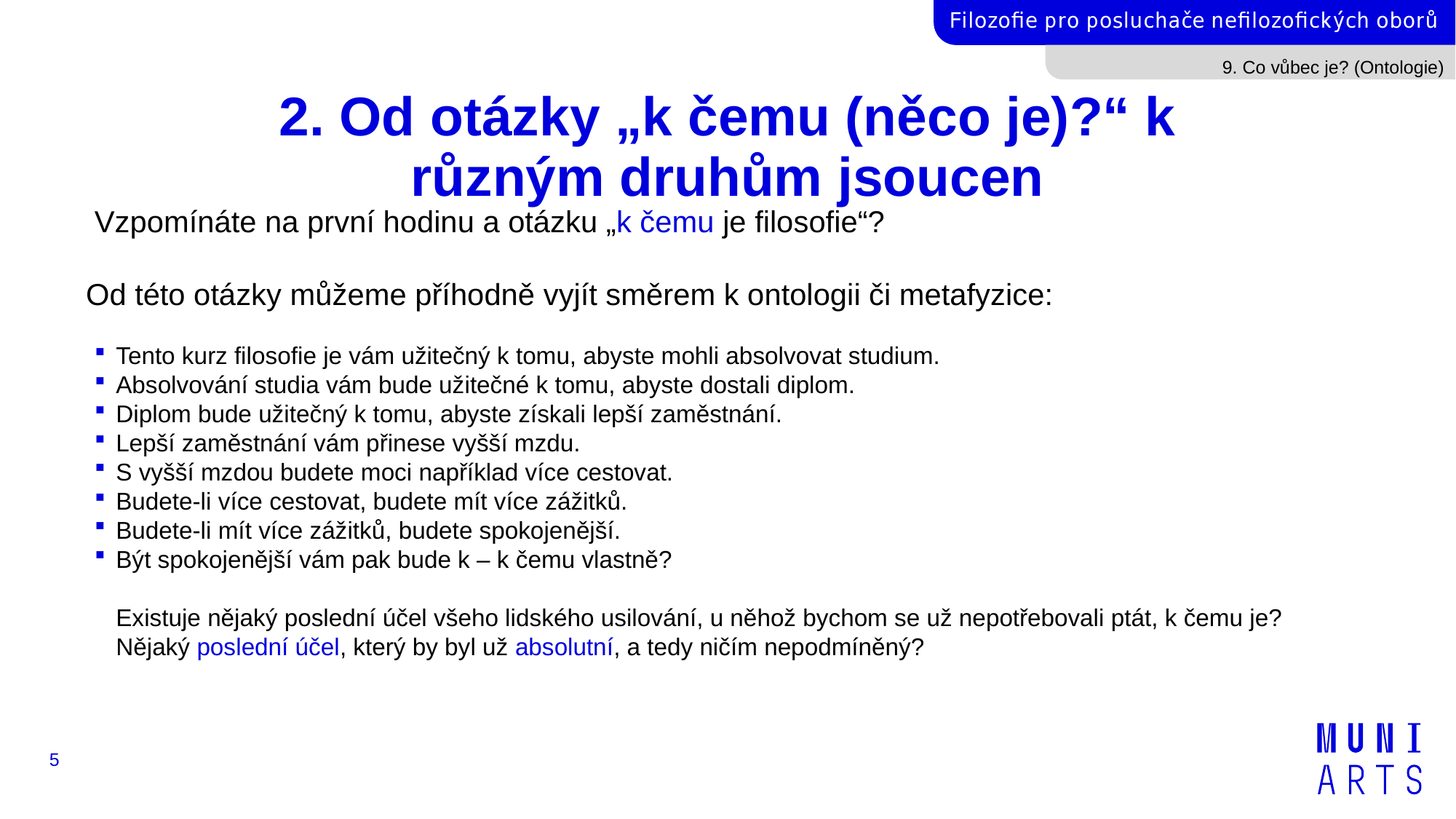

9. Co vůbec je? (Ontologie)
# 2. Od otázky „k čemu (něco je)?“ k různým druhům jsoucen
Vzpomínáte na první hodinu a otázku „k čemu je filosofie“?

Od této otázky můžeme příhodně vyjít směrem k ontologii či metafyzice:

Tento kurz filosofie je vám užitečný k tomu, abyste mohli absolvovat studium.
Absolvování studia vám bude užitečné k tomu, abyste dostali diplom.
Diplom bude užitečný k tomu, abyste získali lepší zaměstnání.
Lepší zaměstnání vám přinese vyšší mzdu.
S vyšší mzdou budete moci například více cestovat.
Budete-li více cestovat, budete mít více zážitků.
Budete-li mít více zážitků, budete spokojenější.
Být spokojenější vám pak bude k – k čemu vlastně?
Existuje nějaký poslední účel všeho lidského usilování, u něhož bychom se už nepotřebovali ptát, k čemu je? Nějaký poslední účel, který by byl už absolutní, a tedy ničím nepodmíněný?

5